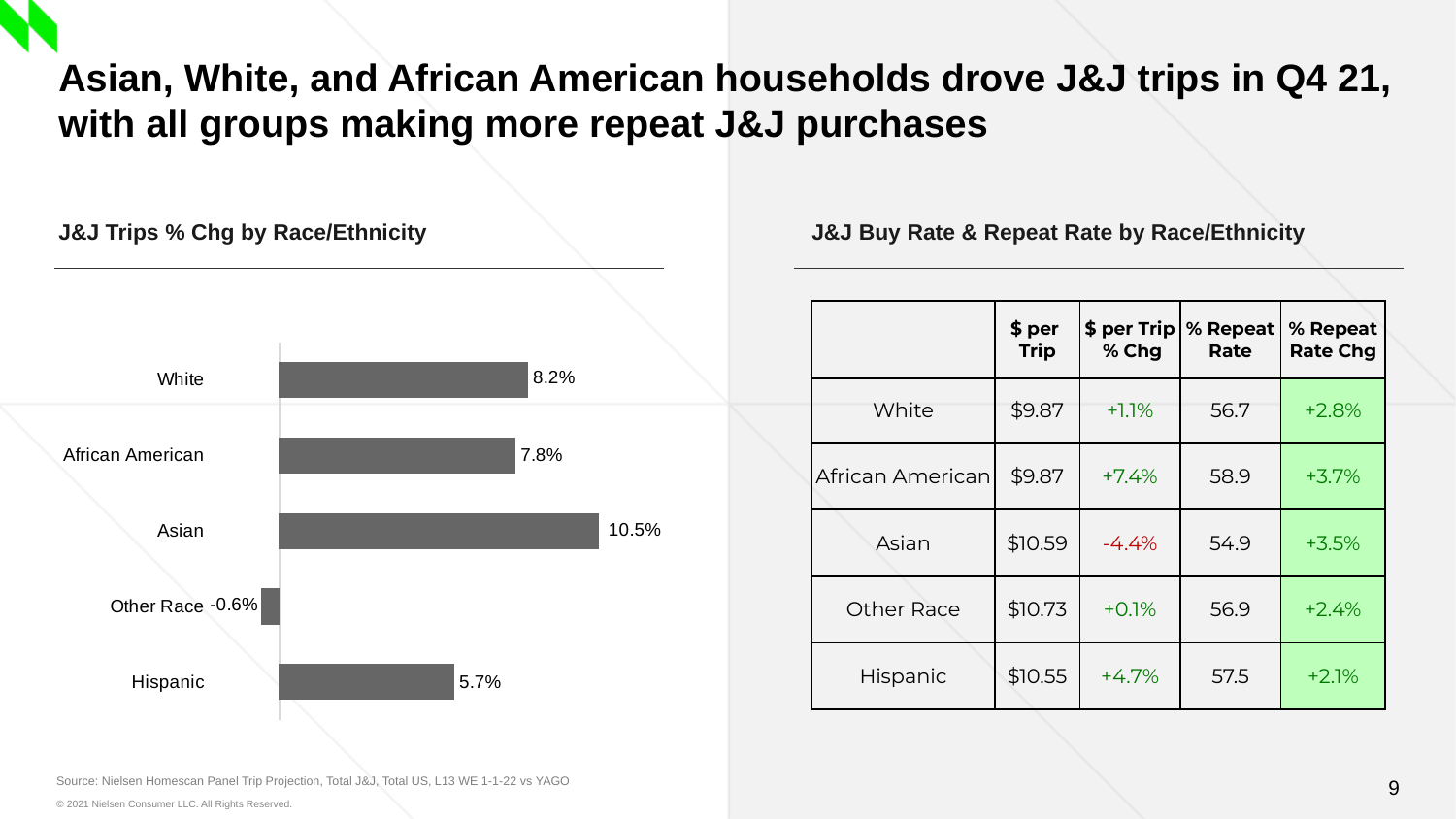

# Asian, White, and African American households drove J&J trips in Q4 21, with all groups making more repeat J&J purchases
J&J Buy Rate & Repeat Rate by Race/Ethnicity
J&J Trips % Chg by Race/Ethnicity
|  | $ per Trip | $ per Trip % Chg | % Repeat Rate | % Repeat Rate Chg |
| --- | --- | --- | --- | --- |
| White | $9.87 | +1.1% | 56.7 | +2.8% |
| African American | $9.87 | +7.4% | 58.9 | +3.7% |
| Asian | $10.59 | -4.4% | 54.9 | +3.5% |
| Other Race | $10.73 | +0.1% | 56.9 | +2.4% |
| Hispanic | $10.55 | +4.7% | 57.5 | +2.1% |

### Chart

| Category | Series 1 |
|---|---|
| White | 0.0816957745817207 |
| African American | 0.07755441701306469 |
| Asian | 0.1051760755889236 |
| Other Race | -0.005959545202504936 |
| Hispanic | 0.05737285781755505 |
Source: Nielsen Homescan Panel Trip Projection, Total J&J, Total US, L13 WE 1-1-22 vs YAGO